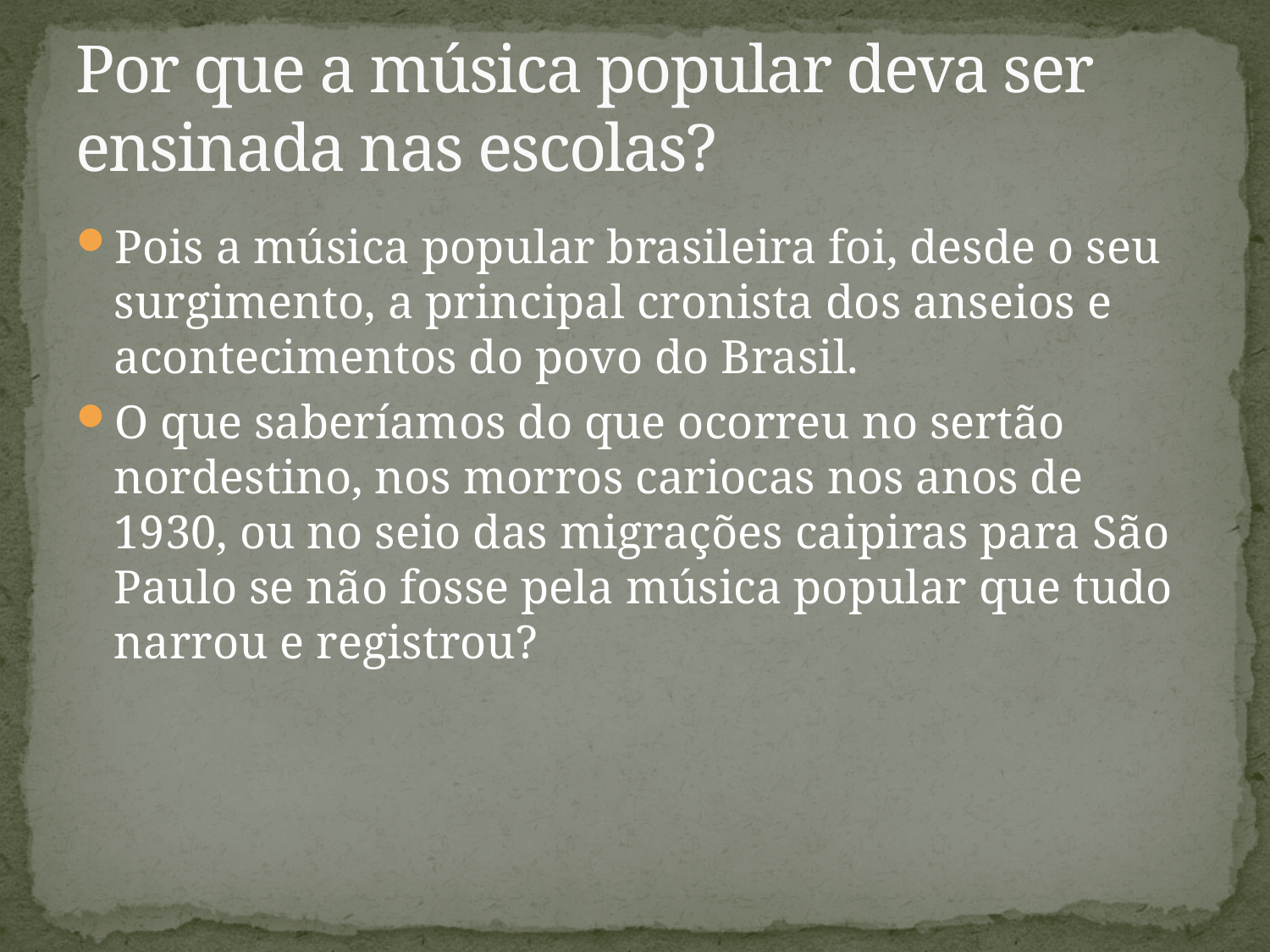

# Por que a música popular deva ser ensinada nas escolas?
Pois a música popular brasileira foi, desde o seu surgimento, a principal cronista dos anseios e acontecimentos do povo do Brasil.
O que saberíamos do que ocorreu no sertão nordestino, nos morros cariocas nos anos de 1930, ou no seio das migrações caipiras para São Paulo se não fosse pela música popular que tudo narrou e registrou?